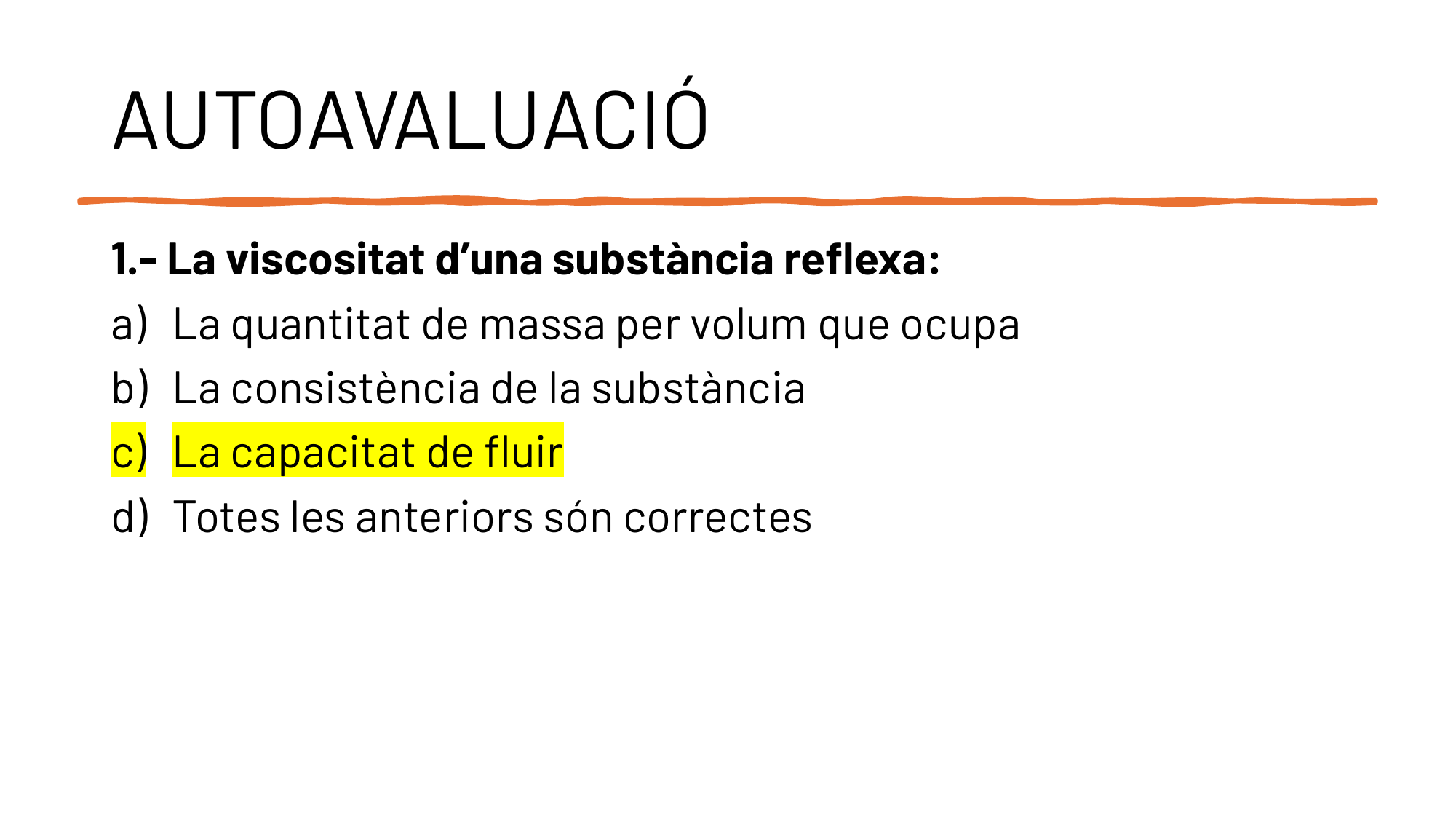

# AUTOAVALUACIÓ

1.- La viscositat d’una substància reflexa:
La quantitat de massa per volum que ocupa
La consistència de la substància
La capacitat de fluir
Totes les anteriors són correctes